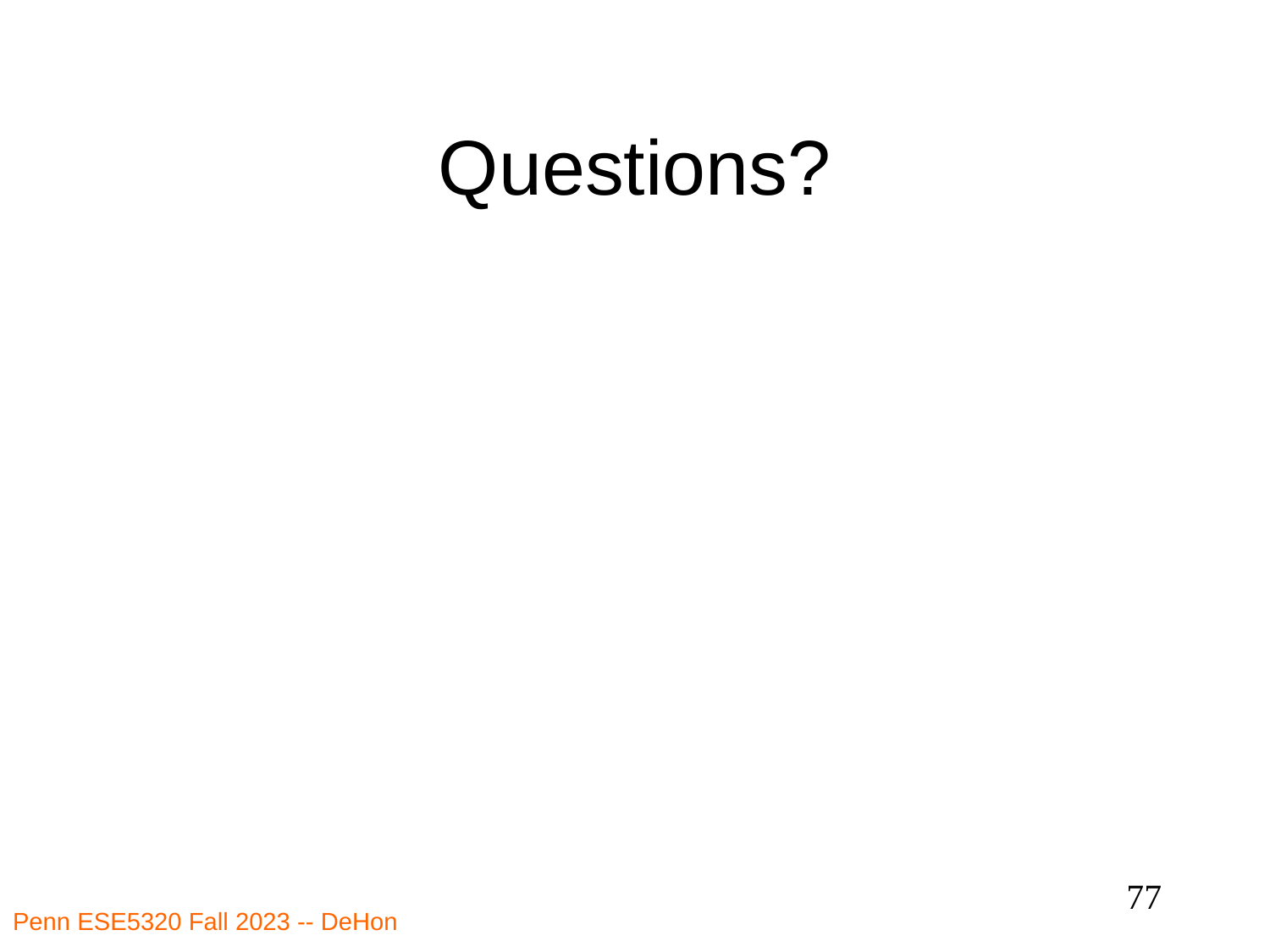

# Questions?

77
Penn ESE5320 Fall 2023 -- DeHon